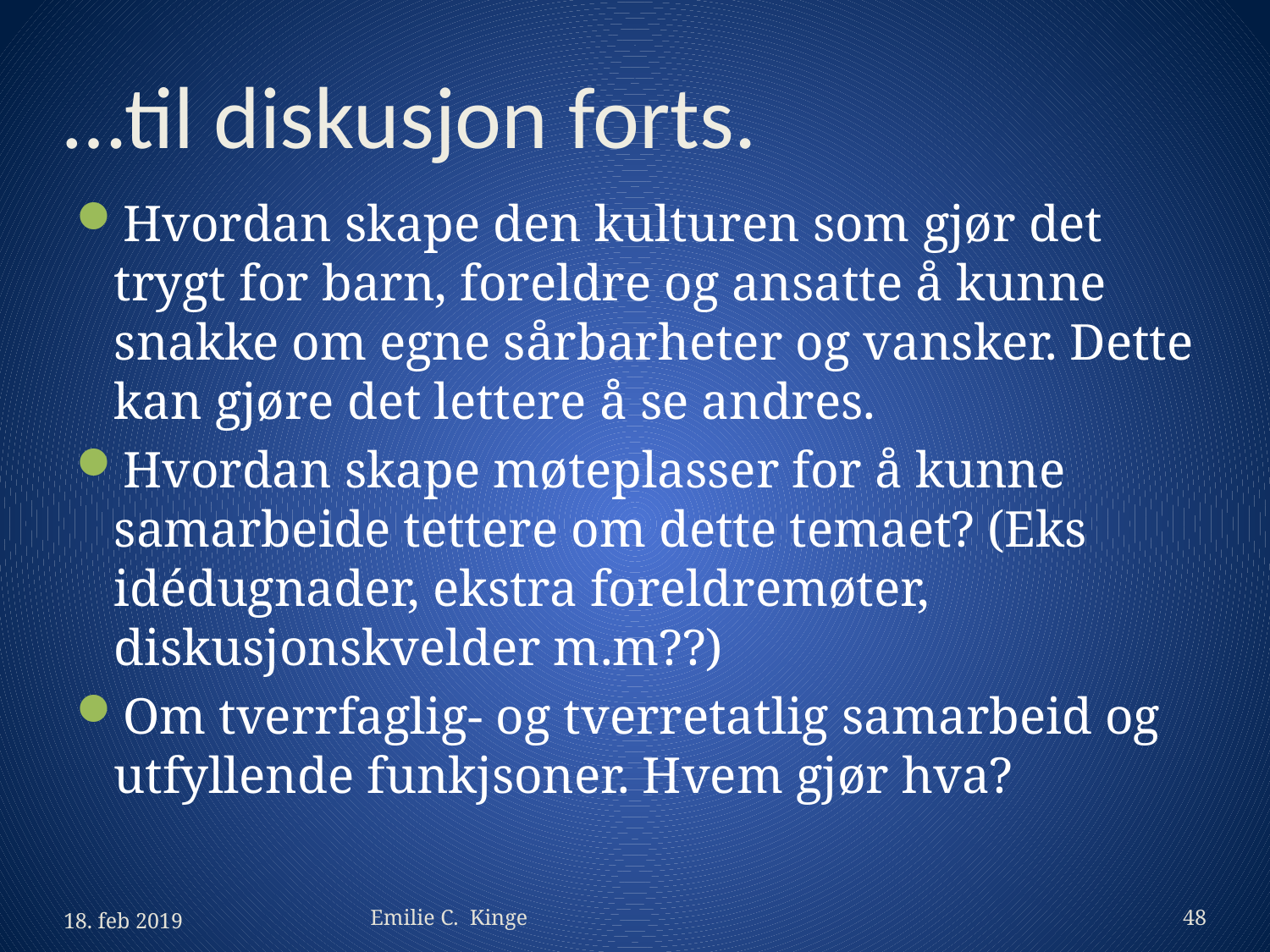

# …til diskusjon forts.
Hvordan skape den kulturen som gjør det trygt for barn, foreldre og ansatte å kunne snakke om egne sårbarheter og vansker. Dette kan gjøre det lettere å se andres.
Hvordan skape møteplasser for å kunne samarbeide tettere om dette temaet? (Eks 	idédugnader, ekstra foreldremøter, 	diskusjonskvelder m.m??)
Om tverrfaglig- og tverretatlig samarbeid og utfyllende funkjsoner. Hvem gjør hva?

18. feb 2019
Emilie C.  Kinge
48